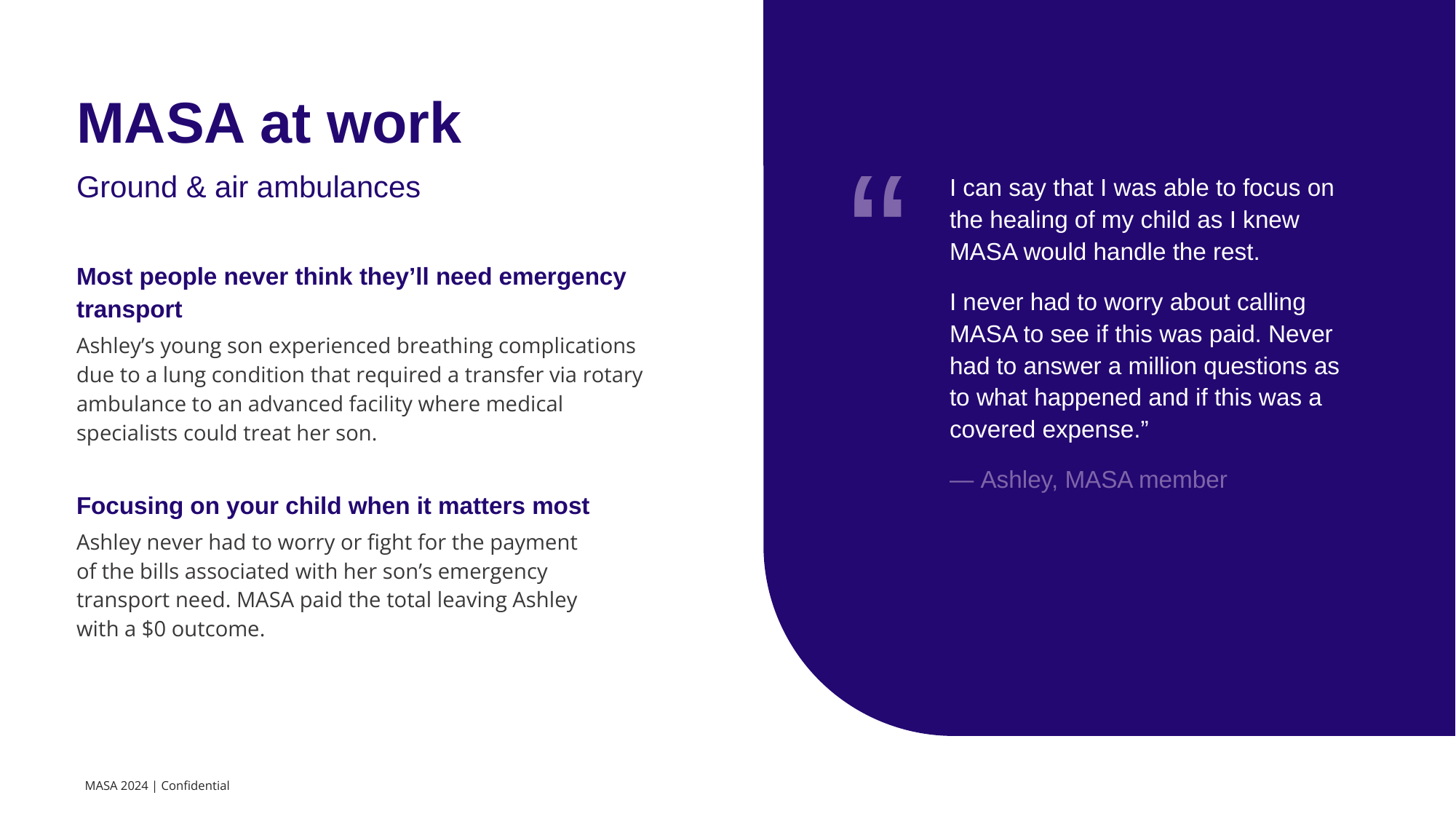

MASA at work
Ground & air ambulances
“
I can say that I was able to focus on the healing of my child as I knew MASA would handle the rest.
I never had to worry about calling MASA to see if this was paid. Never had to answer a million questions as to what happened and if this was a covered expense.”
— Ashley, MASA member
Most people never think they’ll need emergency transport
Ashley’s young son experienced breathing complications due to a lung condition that required a transfer via rotary ambulance to an advanced facility where medical specialists could treat her son.

Focusing on your child when it matters most
Ashley never had to worry or fight for the payment
of the bills associated with her son’s emergency transport need. MASA paid the total leaving Ashley
with a $0 outcome.